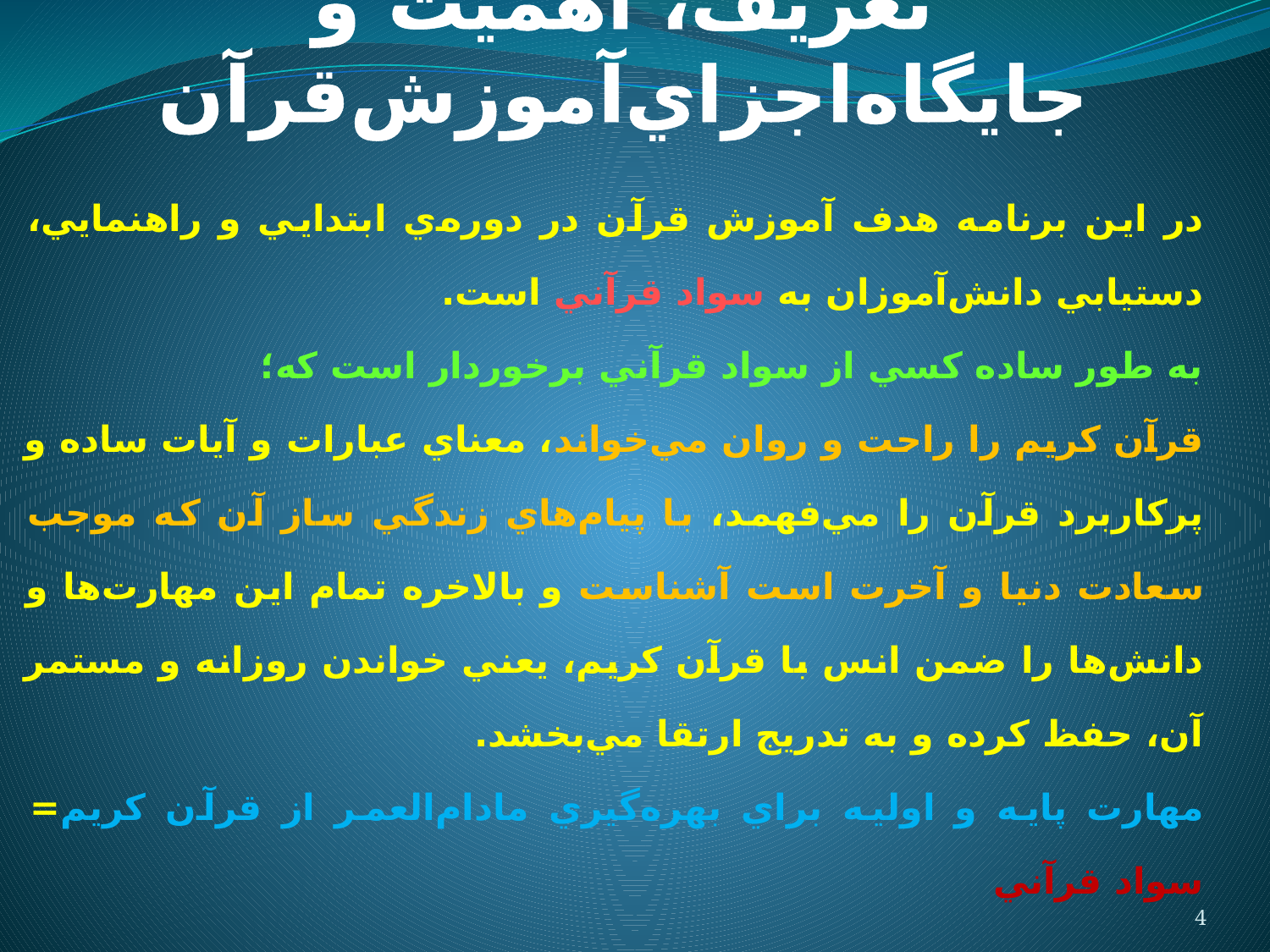

# تعريف، اهميت و جايگاه‌اجزاي‌آموزش‌قرآن
در اين برنامه هدف آموزش قرآن در دوره‌ي ابتدايي و راهنمايي، دستيابي دانش‌آموزان به سواد قرآني است.
به طور ساده كسي از سواد قرآني برخوردار است كه؛
قرآن كريم را راحت و روان مي‌خواند، معناي عبارات و آيات ساده و پركاربرد قرآن را مي‌فهمد، با پيام‌هاي زندگي ساز آن كه موجب سعادت دنيا و آخرت است آشناست و بالاخره تمام اين مهارت‌ها و دانش‌ها را ضمن انس با قرآن كريم، يعني خواندن روزانه و مستمر آن، حفظ كرده و به تدريج ارتقا مي‌بخشد.
مهارت پايه و اوليه براي بهره‌گيري مادام‌العمر از قرآن كريم= سواد قرآني
4